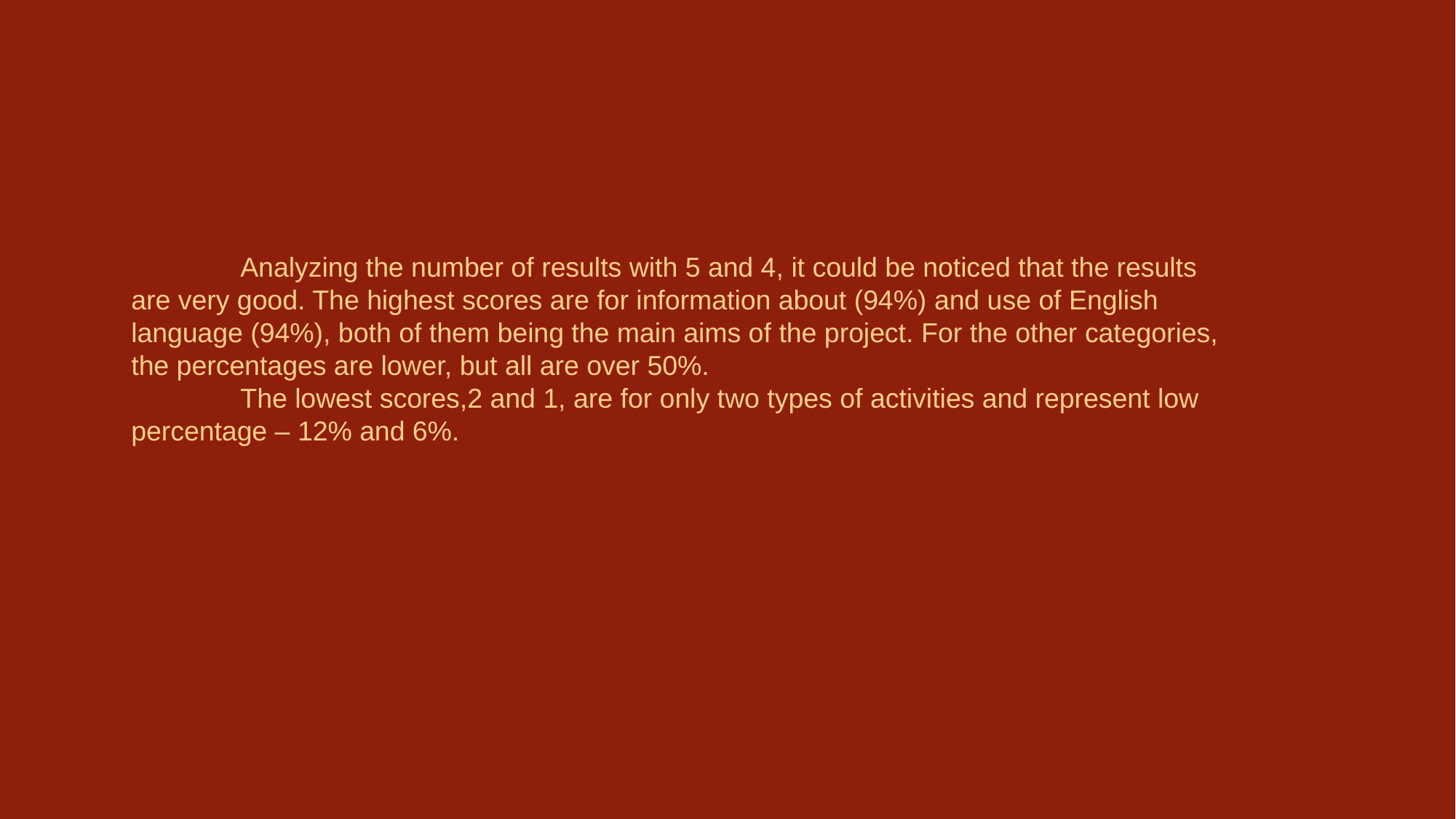

Analyzing the number of results with 5 and 4, it could be noticed that the results are very good. The highest scores are for information about (94%) and use of English language (94%), both of them being the main aims of the project. For the other categories, the percentages are lower, but all are over 50%.
	The lowest scores,2 and 1, are for only two types of activities and represent low percentage – 12% and 6%.